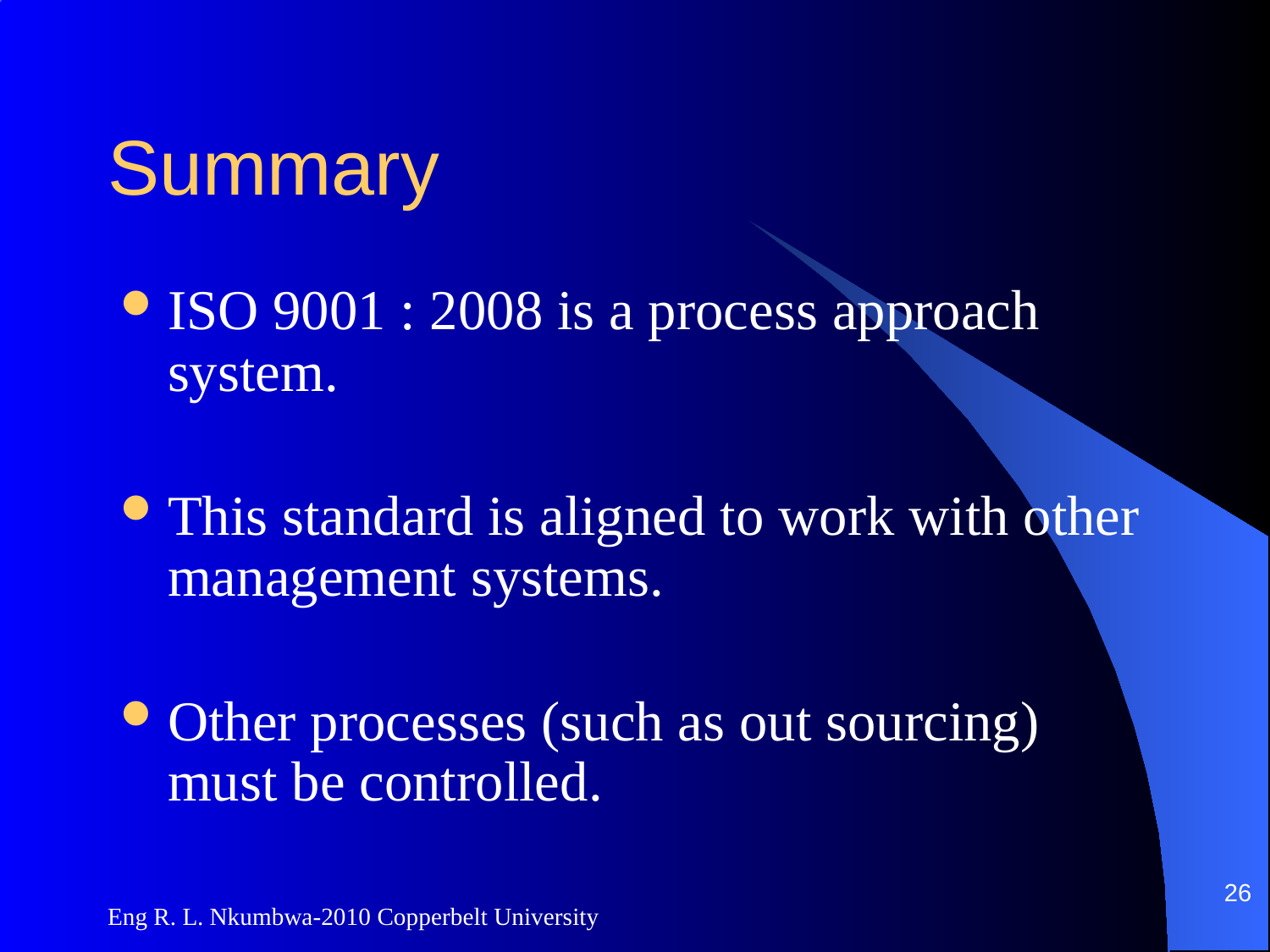

# Summary
ISO 9001 : 2008 is a process approach system.

This standard is aligned to work with other management systems.

Other processes (such as out sourcing) must be controlled.

26
Eng R. L. Nkumbwa-2010 Copperbelt University